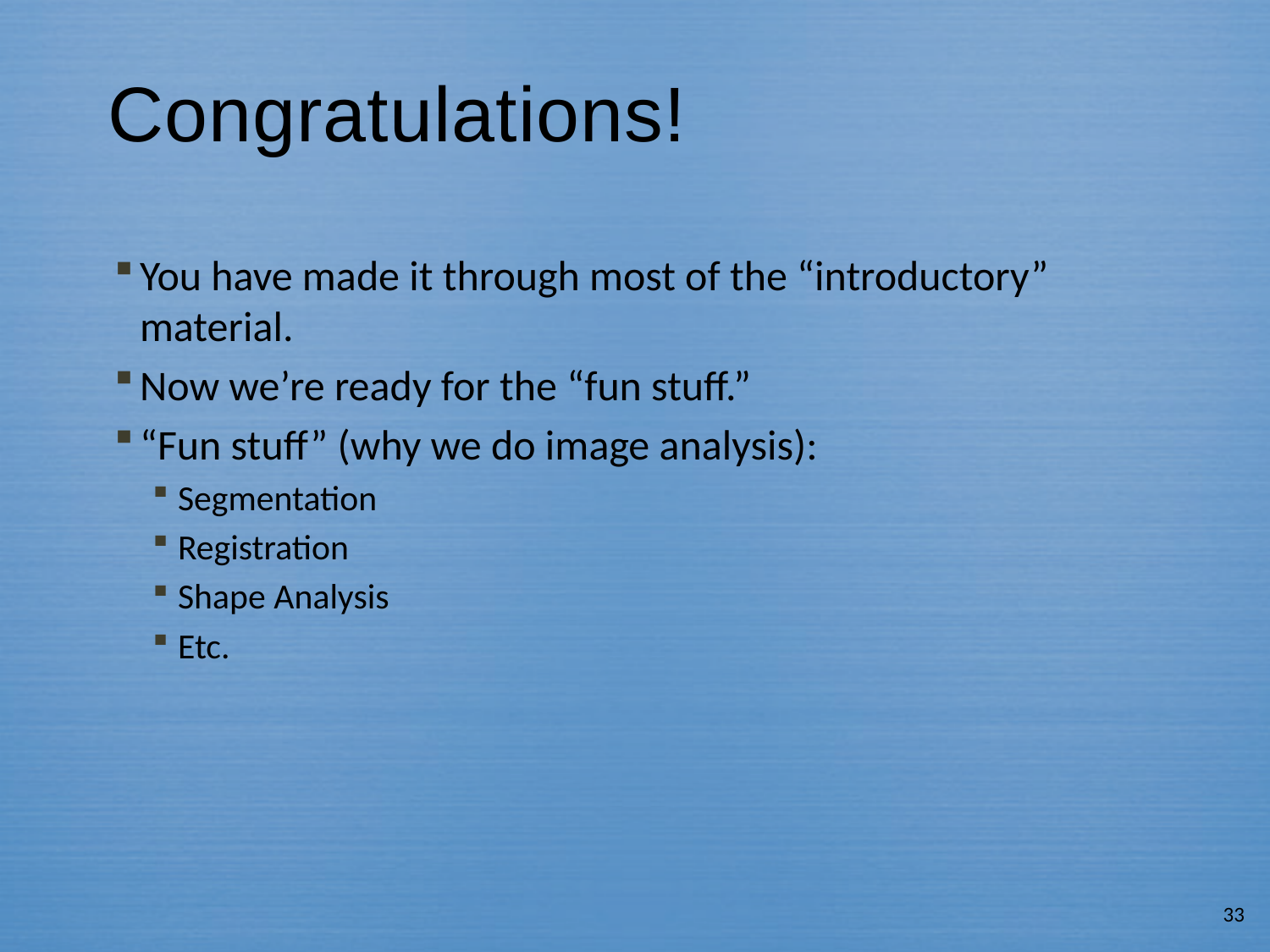

# Congratulations!
You have made it through most of the “introductory” material.
Now we’re ready for the “fun stuff.”
“Fun stuff” (why we do image analysis):
Segmentation
Registration
Shape Analysis
Etc.
33